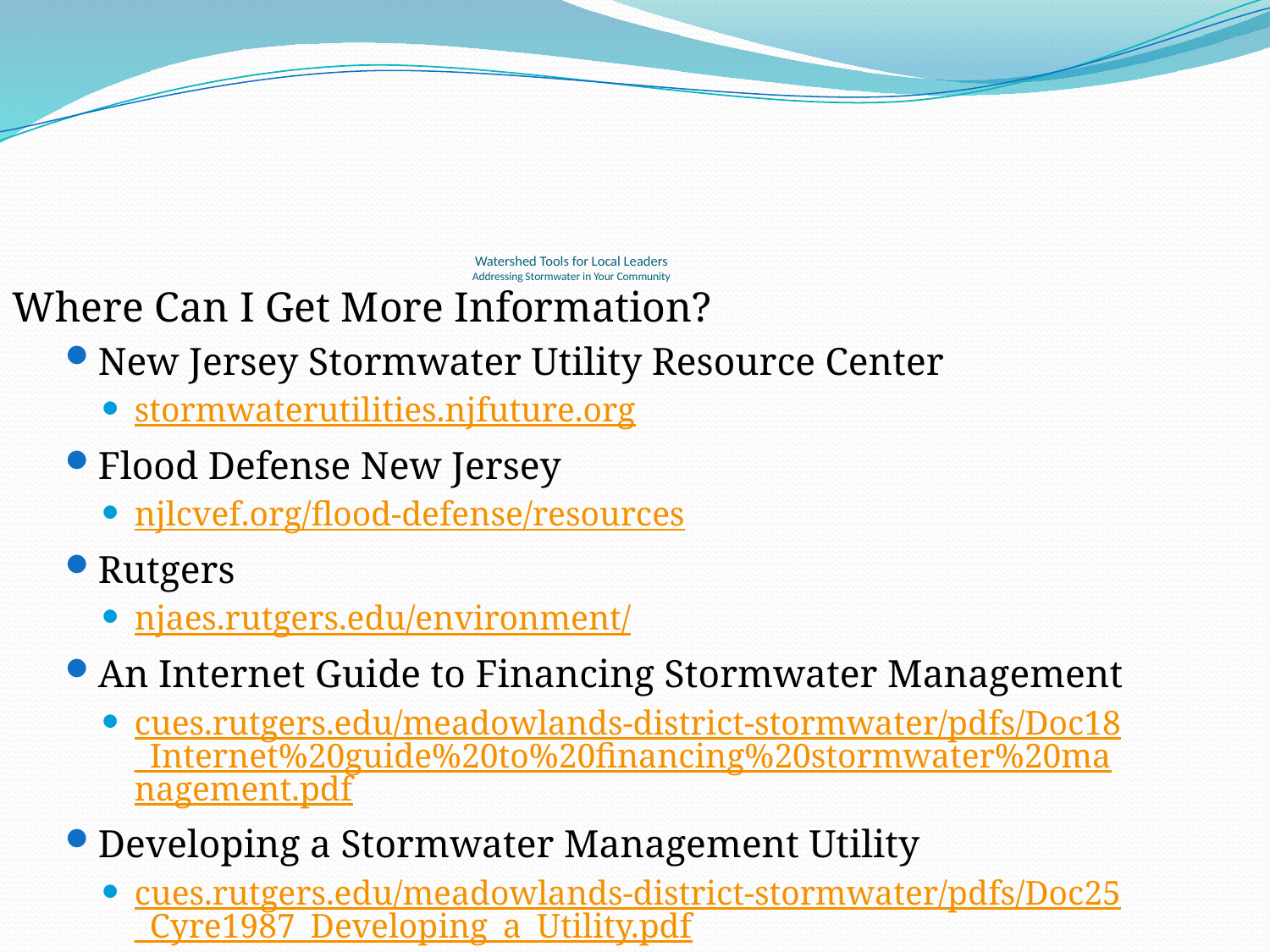

Watershed Tools for Local Leaders
Addressing Stormwater in Your Community

Where Can I Get More Information?
New Jersey Stormwater Utility Resource Center
stormwaterutilities.njfuture.org
Flood Defense New Jersey
njlcvef.org/flood-defense/resources
Rutgers
njaes.rutgers.edu/environment/
An Internet Guide to Financing Stormwater Management
cues.rutgers.edu/meadowlands-district-stormwater/pdfs/Doc18_Internet%20guide%20to%20financing%20stormwater%20management.pdf
Developing a Stormwater Management Utility
cues.rutgers.edu/meadowlands-district-stormwater/pdfs/Doc25_Cyre1987_Developing_a_Utility.pdf